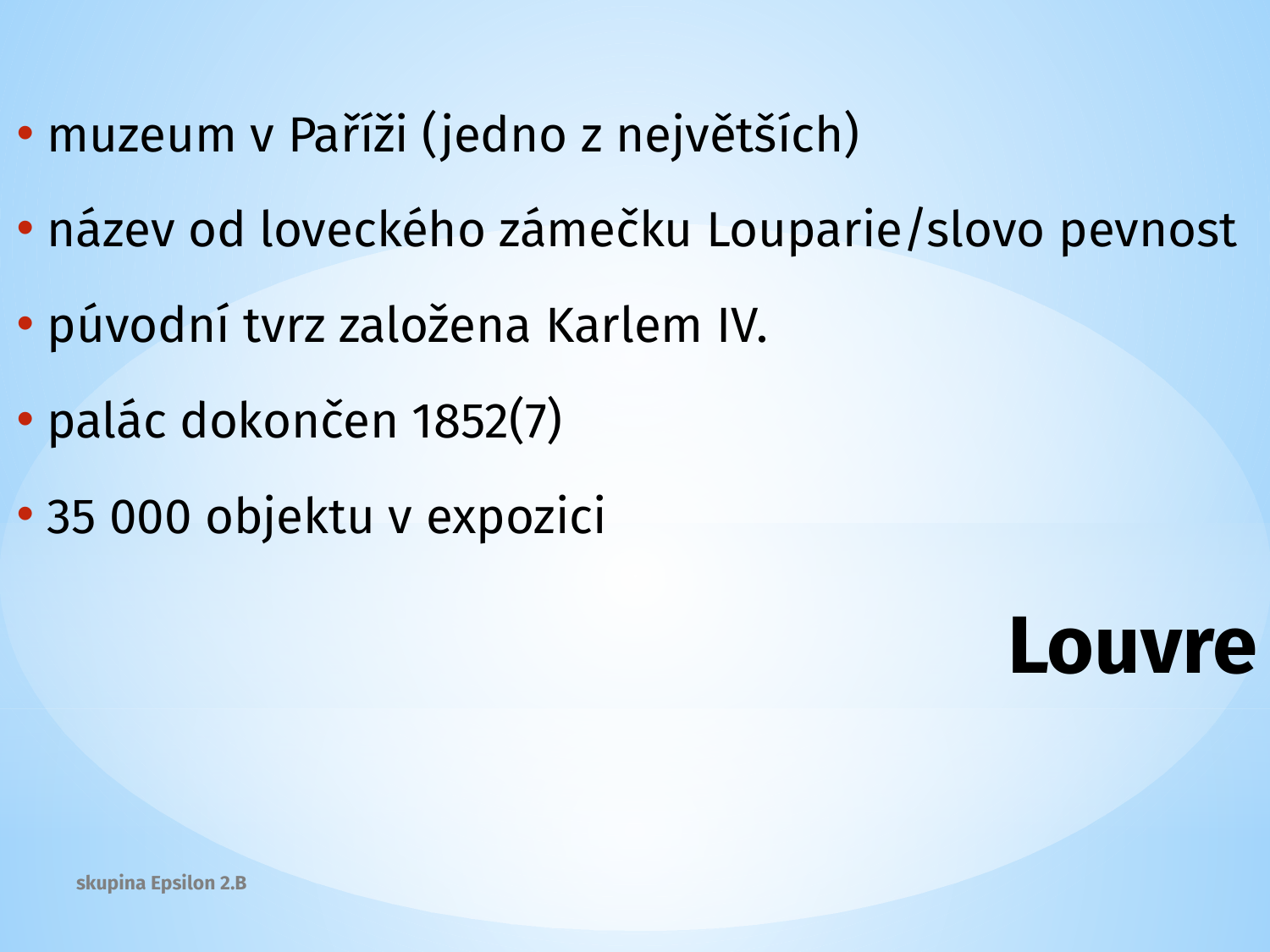

muzeum v Paříži (jedno z největších)
 název od loveckého zámečku Louparie/slovo pevnost
 púvodní tvrz založena Karlem IV.
 palác dokončen 1852(7)
 35 000 objektu v expozici

Louvre
skupina Epsilon 2.B